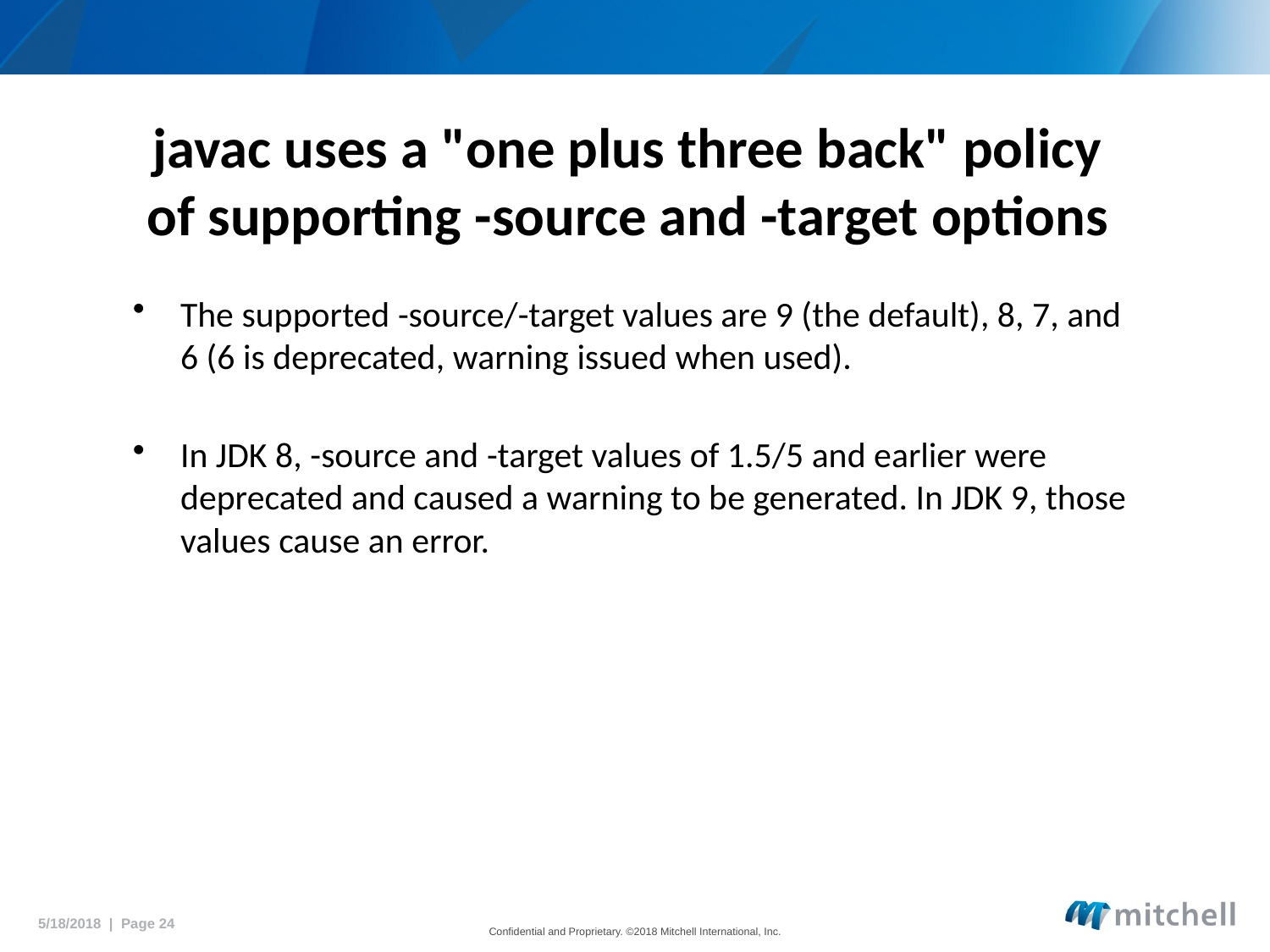

# javac uses a "one plus three back" policy of supporting -source and -target options
The supported -source/-target values are 9 (the default), 8, 7, and 6 (6 is deprecated, warning issued when used).

In JDK 8, -source and -target values of 1.5/5 and earlier were deprecated and caused a warning to be generated. In JDK 9, those values cause an error.
5/18/2018  |  Page 24